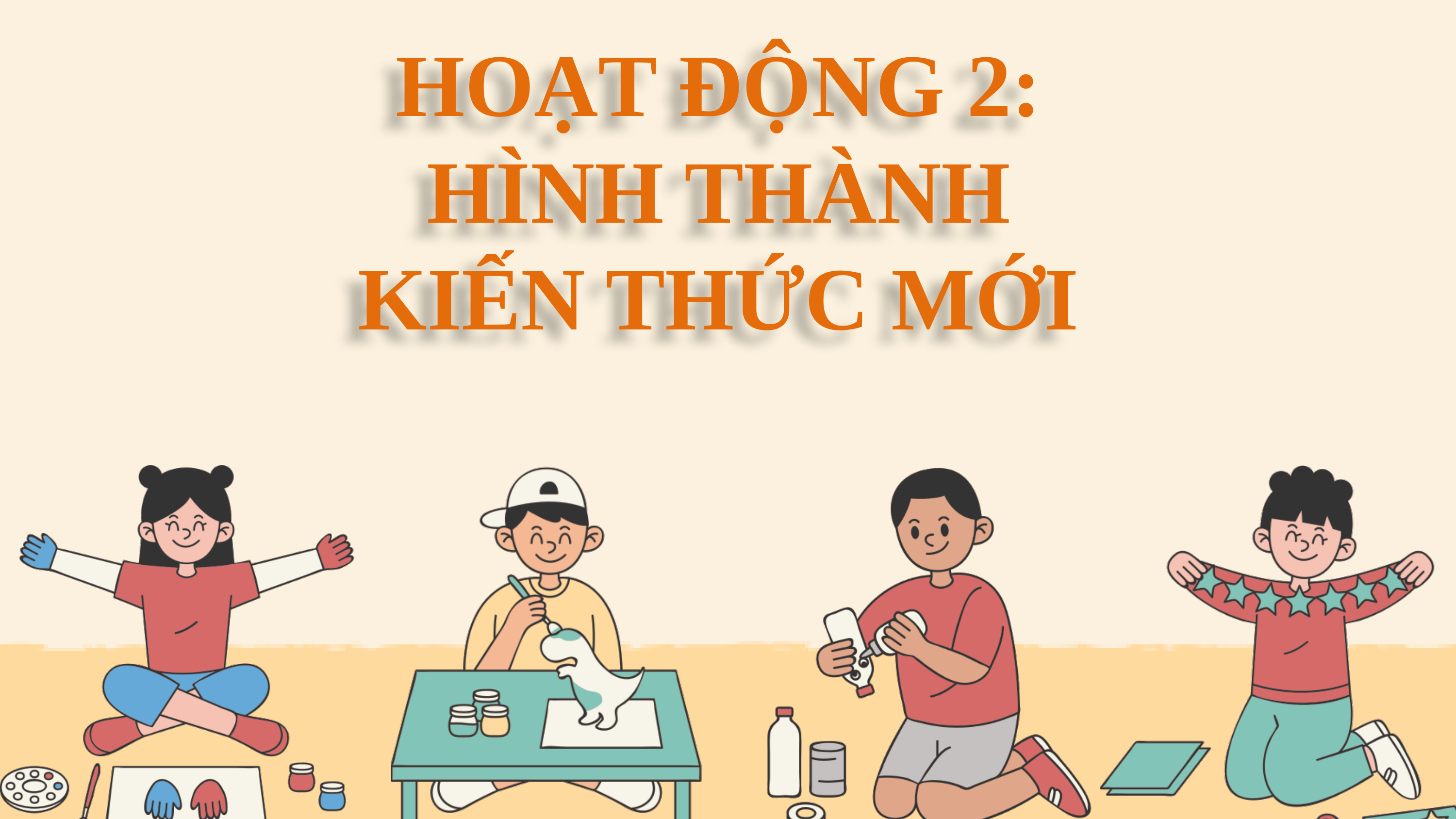

HOẠT ĐỘNG 2:
 HÌNH THÀNH
KIẾN THỨC MỚI